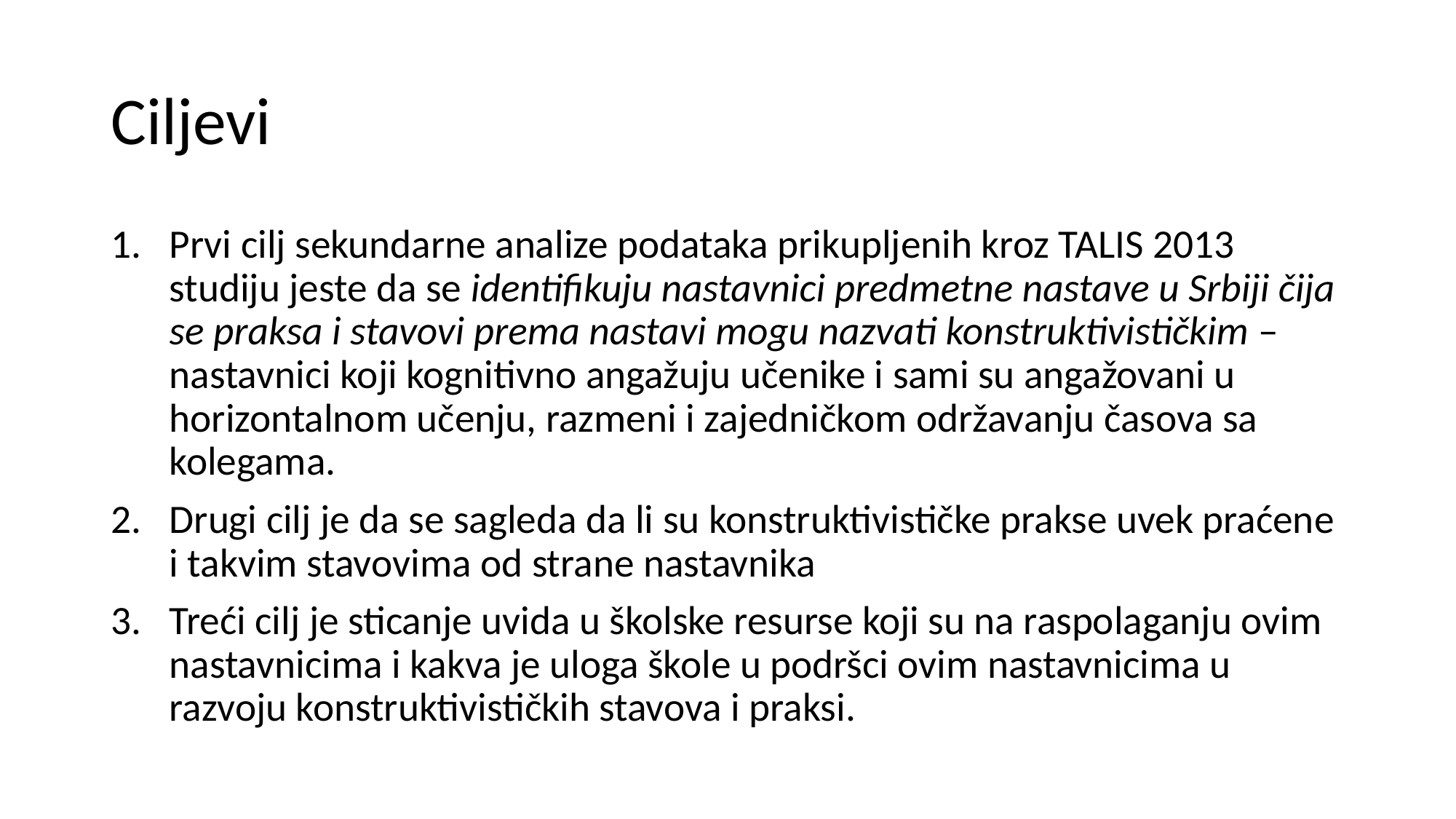

# Ciljevi
Prvi cilj sekundarne analize podataka prikupljenih kroz TALIS 2013 studiju jeste da se identifikuju nastavnici predmetne nastave u Srbiji čija se praksa i stavovi prema nastavi mogu nazvati konstruktivističkim – nastavnici koji kognitivno angažuju učenike i sami su angažovani u horizontalnom učenju, razmeni i zajedničkom održavanju časova sa kolegama.
Drugi cilj je da se sagleda da li su konstruktivističke prakse uvek praćene i takvim stavovima od strane nastavnika
Treći cilj je sticanje uvida u školske resurse koji su na raspolaganju ovim nastavnicima i kakva je uloga škole u podršci ovim nastavnicima u razvoju konstruktivističkih stavova i praksi.